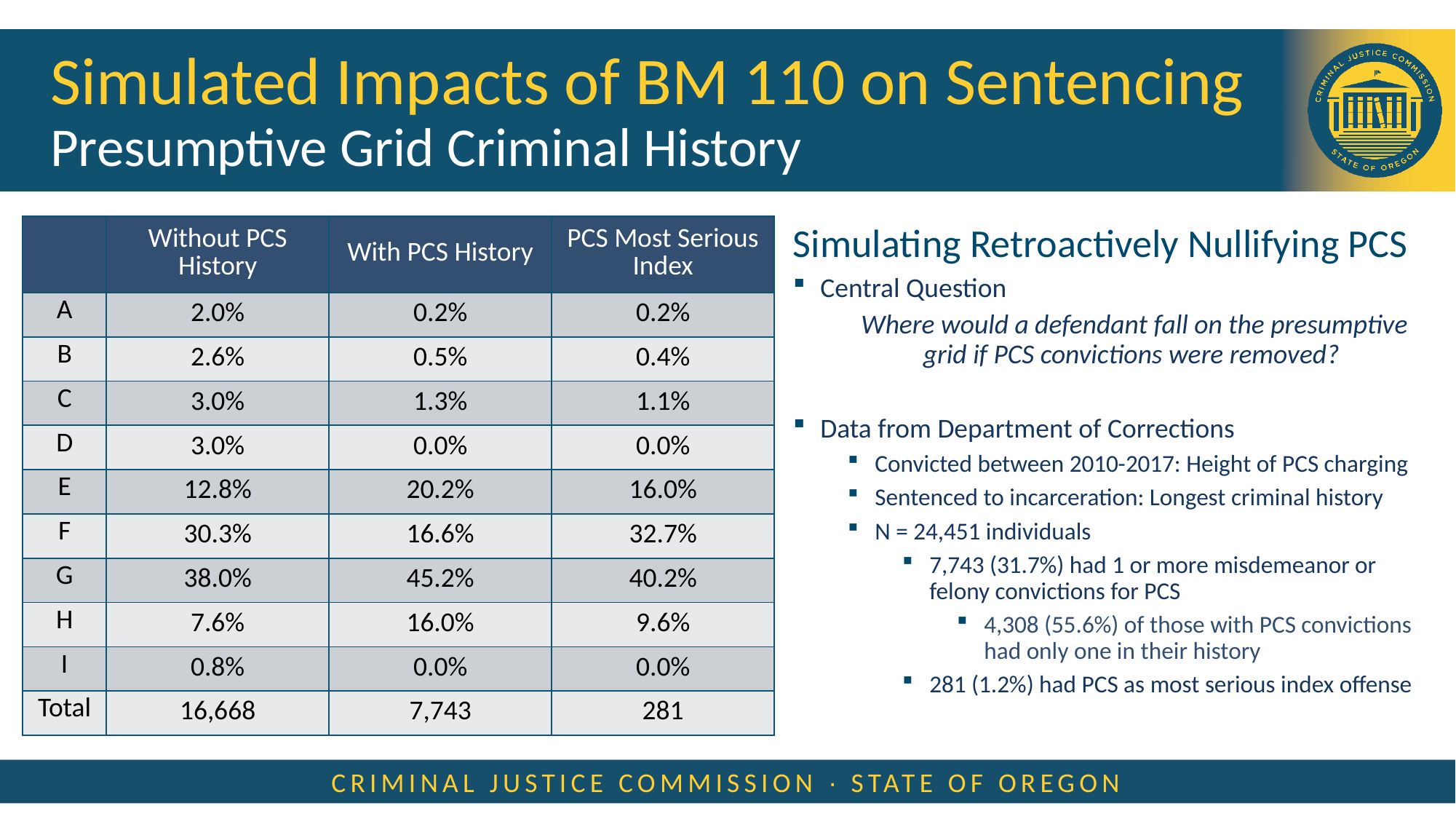

# Simulated Impacts of BM 110 on Sentencing Presumptive Grid Criminal History
|  | Without PCS History | With PCS History | PCS Most Serious Index |
| --- | --- | --- | --- |
| A | 2.0% | 0.2% | 0.2% |
| B | 2.6% | 0.5% | 0.4% |
| C | 3.0% | 1.3% | 1.1% |
| D | 3.0% | 0.0% | 0.0% |
| E | 12.8% | 20.2% | 16.0% |
| F | 30.3% | 16.6% | 32.7% |
| G | 38.0% | 45.2% | 40.2% |
| H | 7.6% | 16.0% | 9.6% |
| I | 0.8% | 0.0% | 0.0% |
| Total | 16,668 | 7,743 | 281 |
Simulating Retroactively Nullifying PCS
Central Question
Where would a defendant fall on the presumptive grid if PCS convictions were removed?

Data from Department of Corrections
Convicted between 2010-2017: Height of PCS charging
Sentenced to incarceration: Longest criminal history
N = 24,451 individuals
7,743 (31.7%) had 1 or more misdemeanor or felony convictions for PCS
4,308 (55.6%) of those with PCS convictions had only one in their history
281 (1.2%) had PCS as most serious index offense